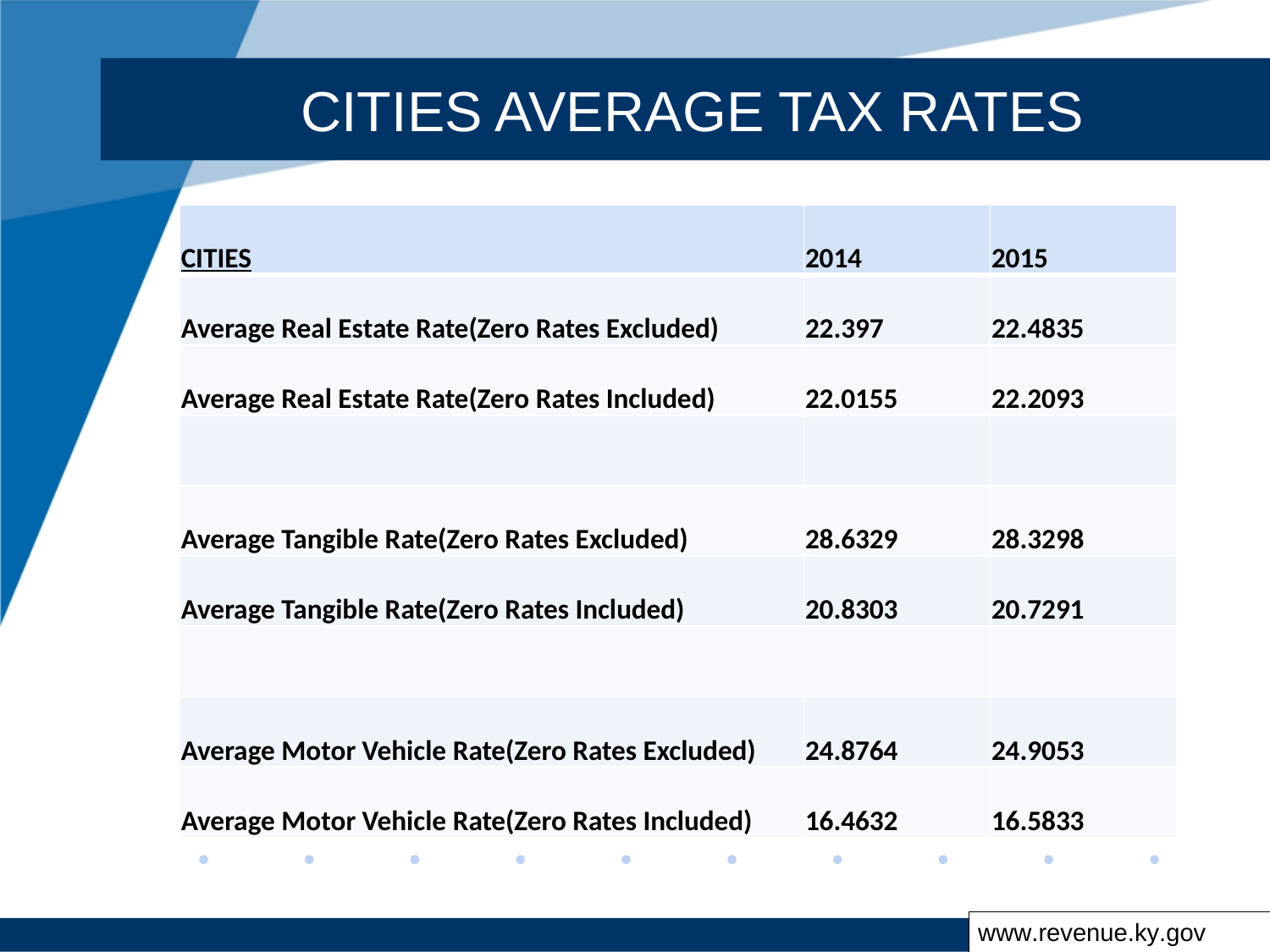

CITIES AVERAGE TAX RATES
| CITIES | 2014 | 2015 |
| --- | --- | --- |
| Average Real Estate Rate(Zero Rates Excluded) | 22.397 | 22.4835 |
| Average Real Estate Rate(Zero Rates Included) | 22.0155 | 22.2093 |
|  |  |  |
| Average Tangible Rate(Zero Rates Excluded) | 28.6329 | 28.3298 |
| Average Tangible Rate(Zero Rates Included) | 20.8303 | 20.7291 |
|  |  |  |
| Average Motor Vehicle Rate(Zero Rates Excluded) | 24.8764 | 24.9053 |
| Average Motor Vehicle Rate(Zero Rates Included) | 16.4632 | 16.5833 |